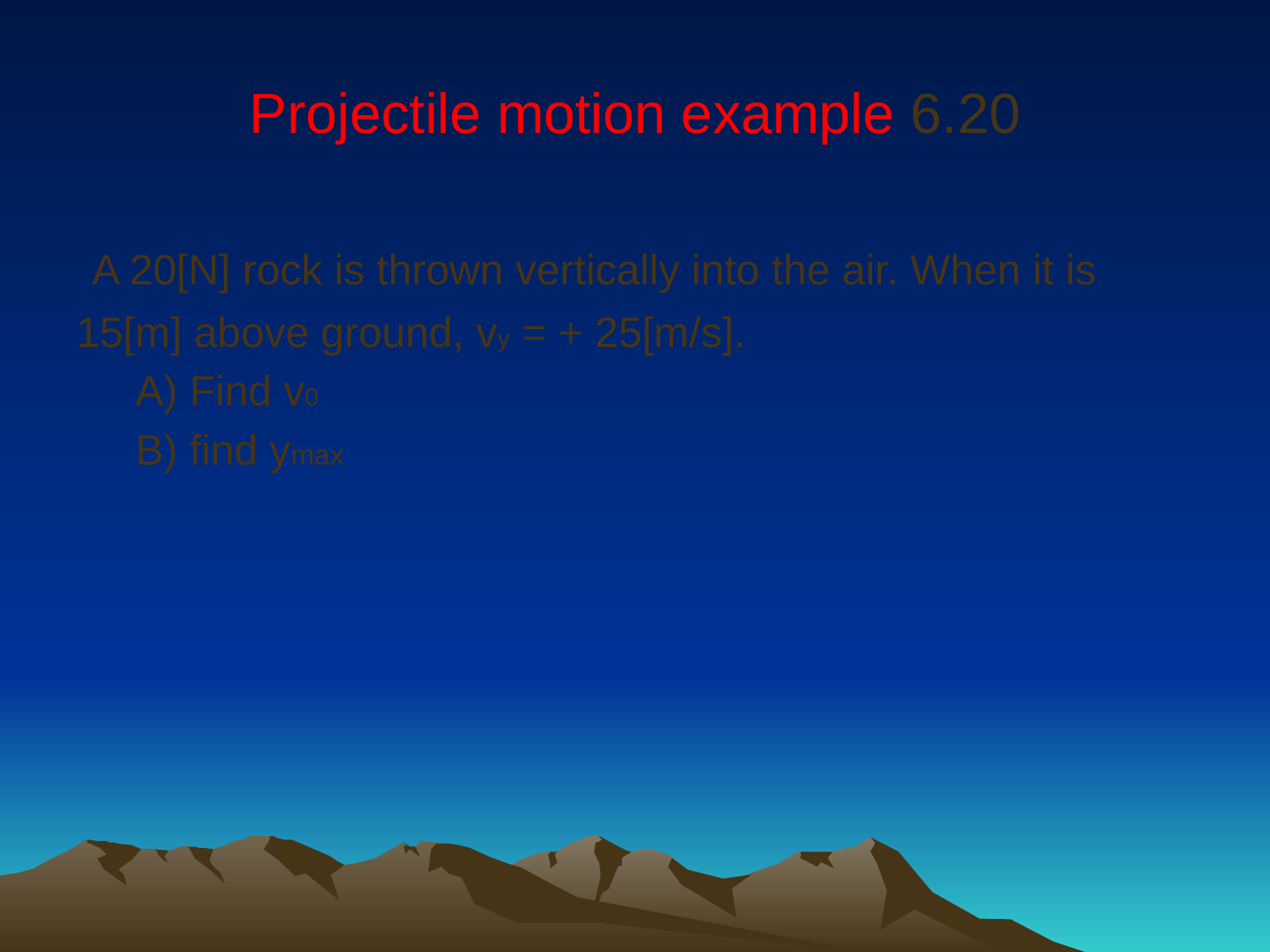

# Projectile motion example 6.20
 A 20[N] rock is thrown vertically into the air. When it is
15[m] above ground, vy = + 25[m/s].
     A) Find v0
     B) find ymax